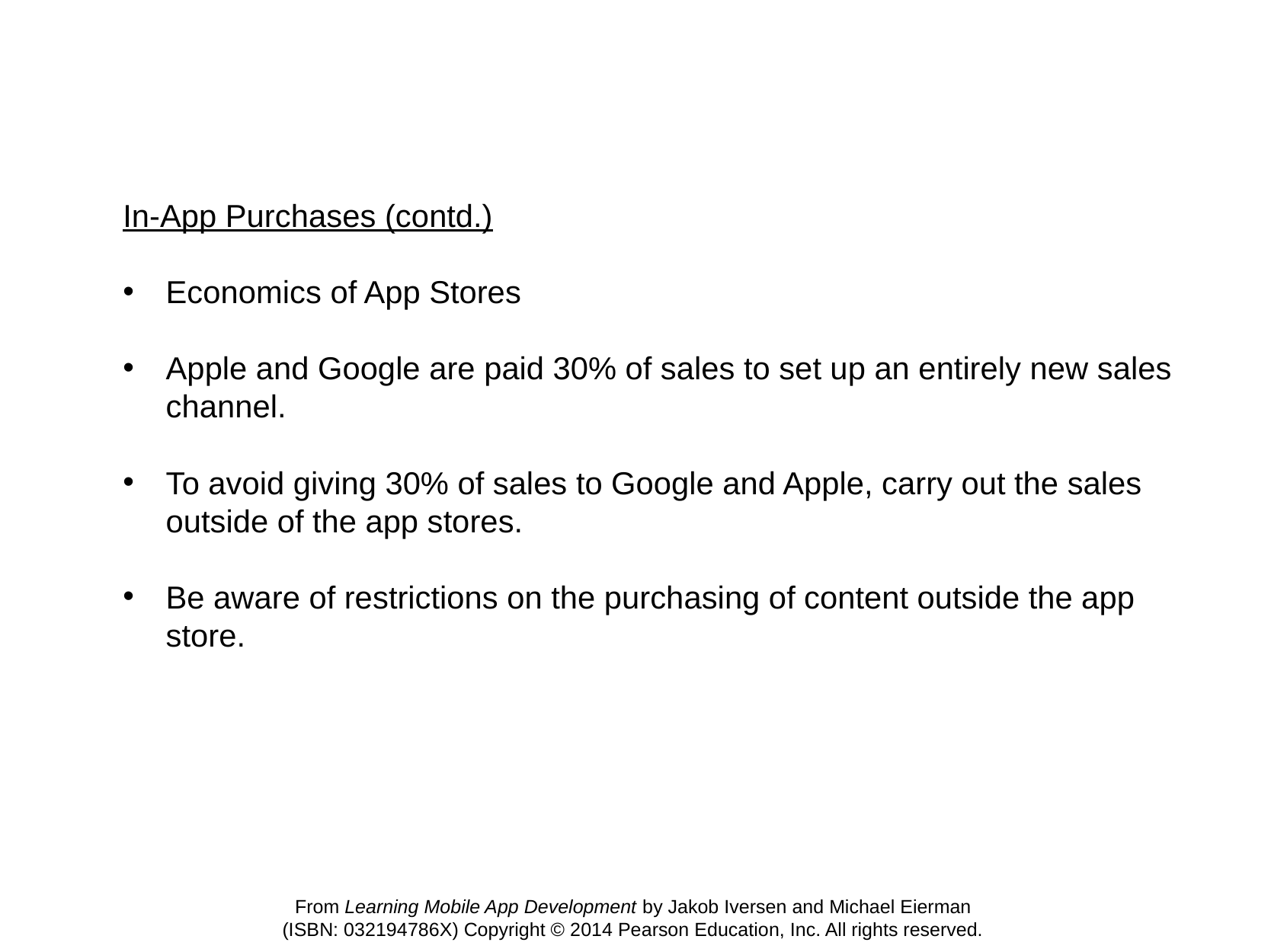

In-App Purchases (contd.)

Economics of App Stores

Apple and Google are paid 30% of sales to set up an entirely new sales channel.

To avoid giving 30% of sales to Google and Apple, carry out the sales outside of the app stores.

Be aware of restrictions on the purchasing of content outside the app store.

From Learning Mobile App Development by Jakob Iversen and Michael Eierman
(ISBN: 032194786X) Copyright © 2014 Pearson Education, Inc. All rights reserved.